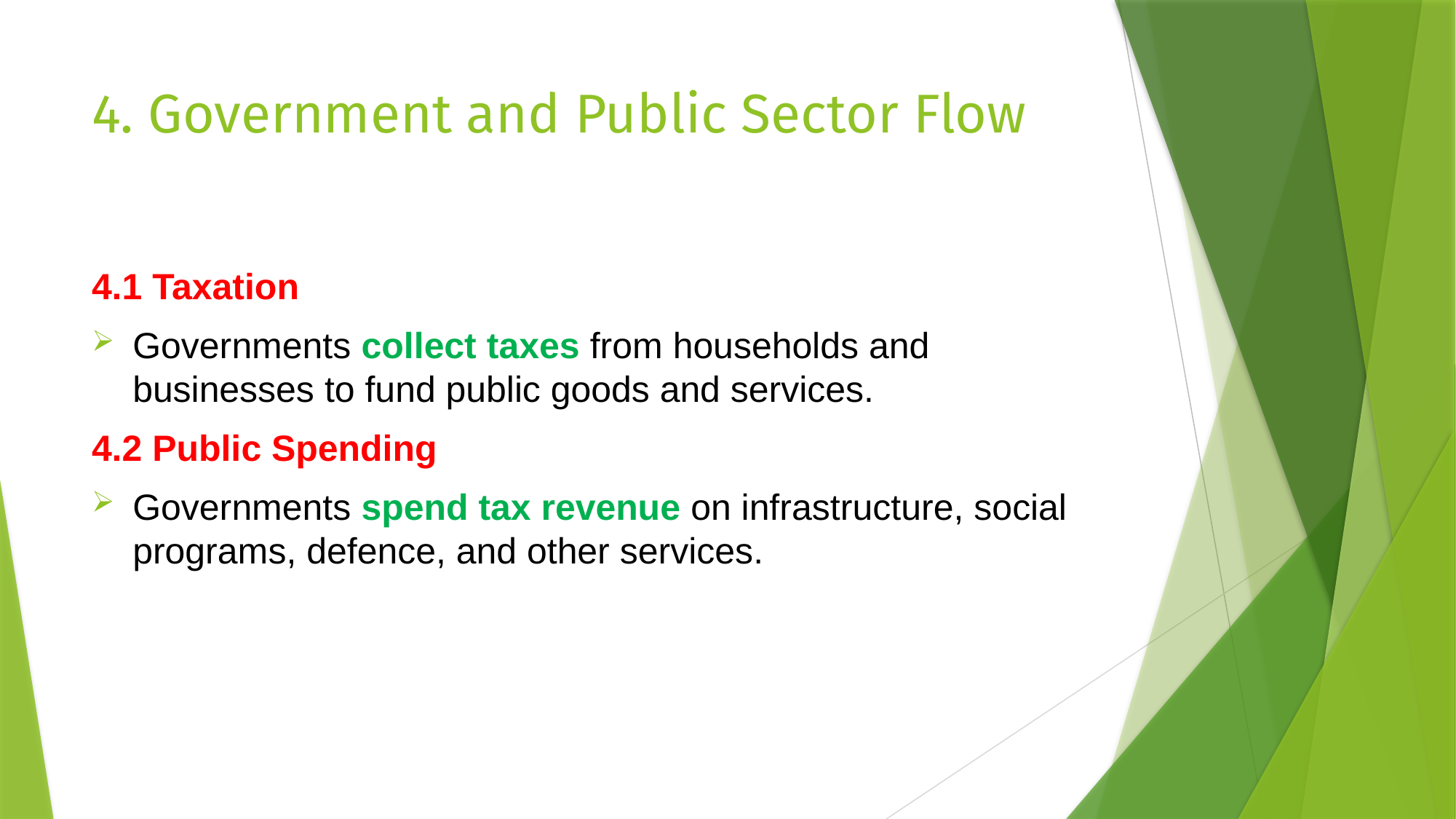

# 4. Government and Public Sector Flow
4.1 Taxation
Governments collect taxes from households and businesses to fund public goods and services.
4.2 Public Spending
Governments spend tax revenue on infrastructure, social programs, defence, and other services.